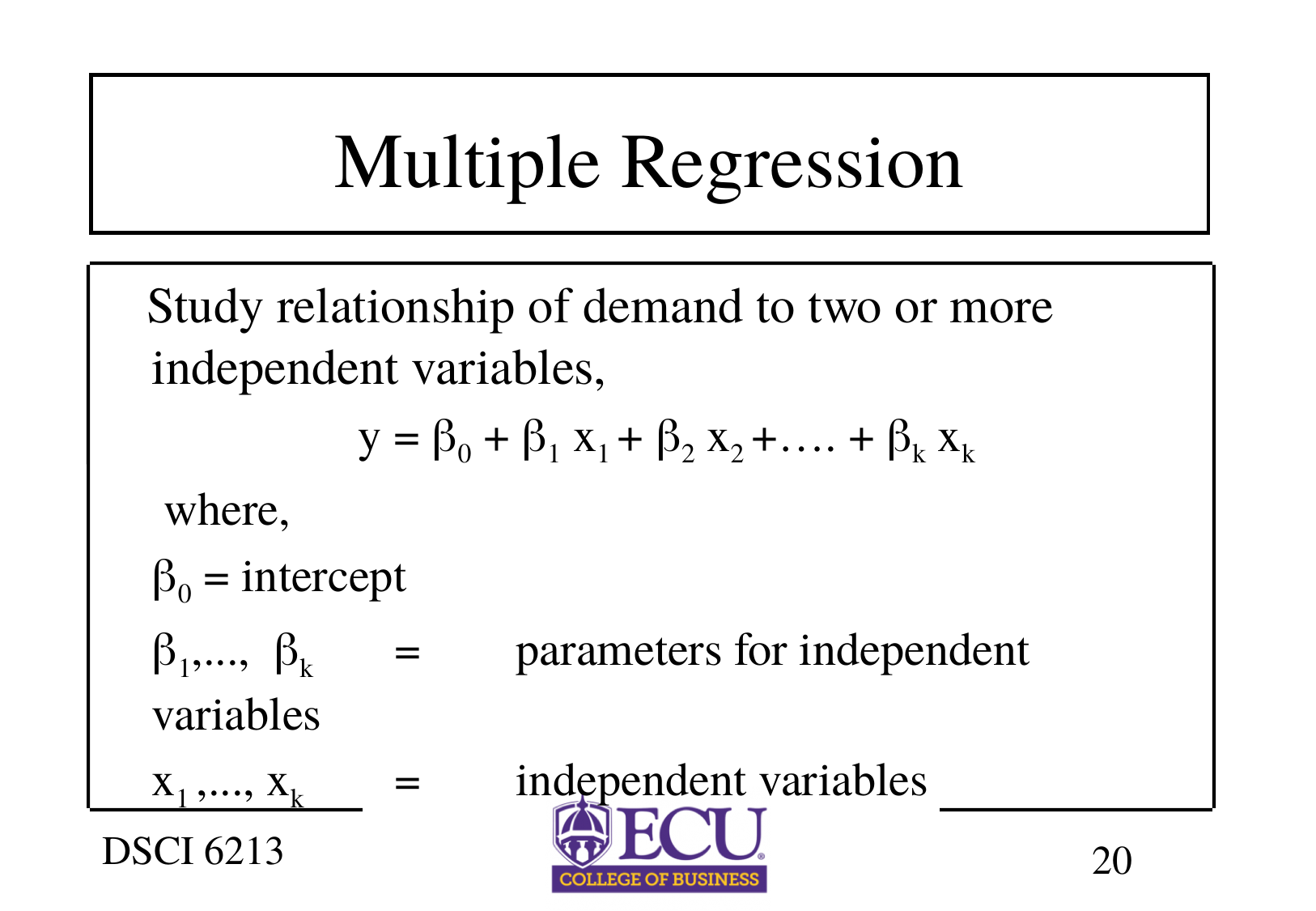

# Multiple Regression
   Study relationship of demand to two or more independent variables,
	y = β0 + β1 x1 + β2 x2 +…. + βk xk
	 where,
	β0 = intercept
	β1,...,  βk 	= 	parameters for independent variables
	x1 ,..., xk 	= 	independent variables